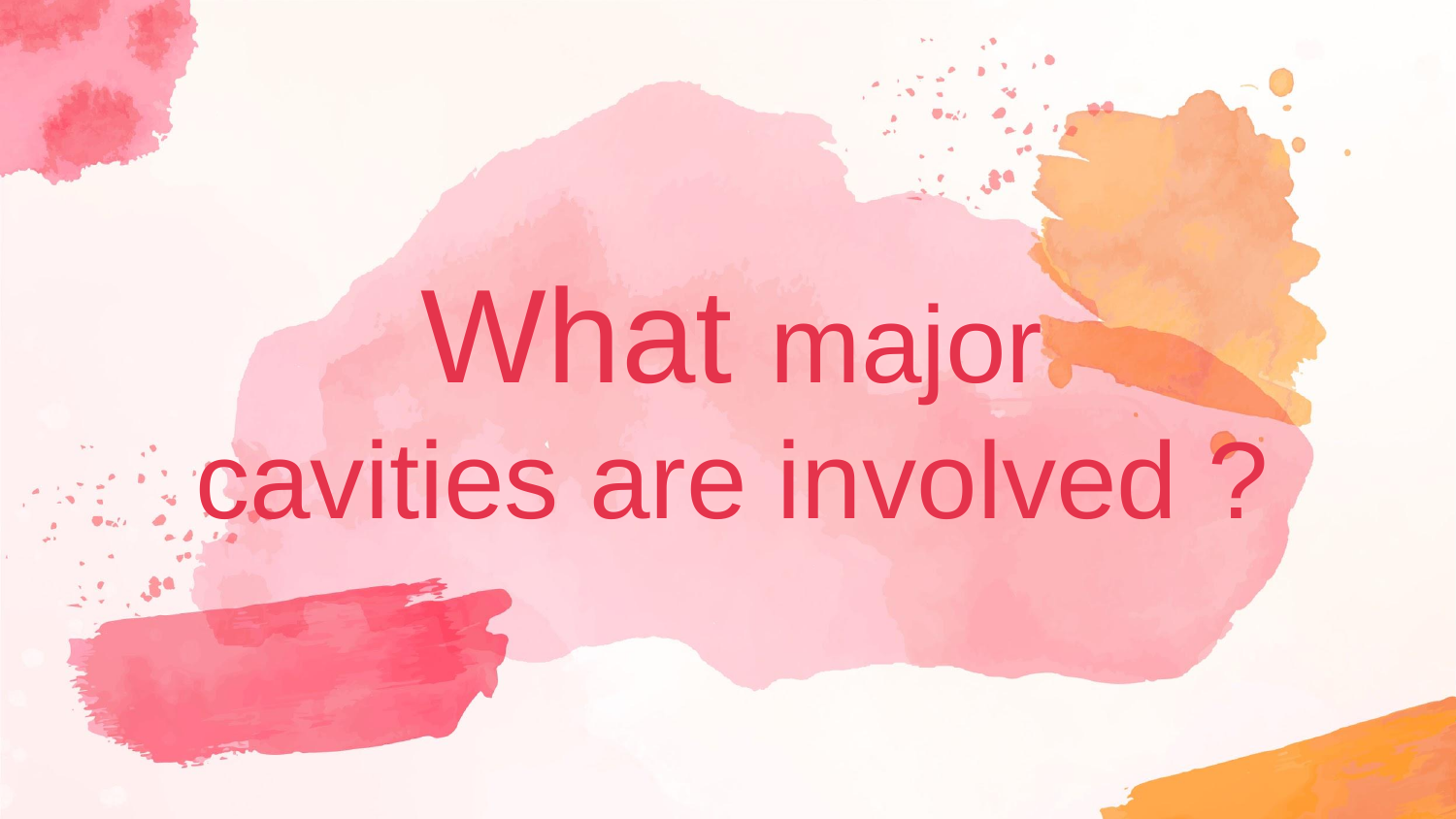

# What major cavities are involved ?